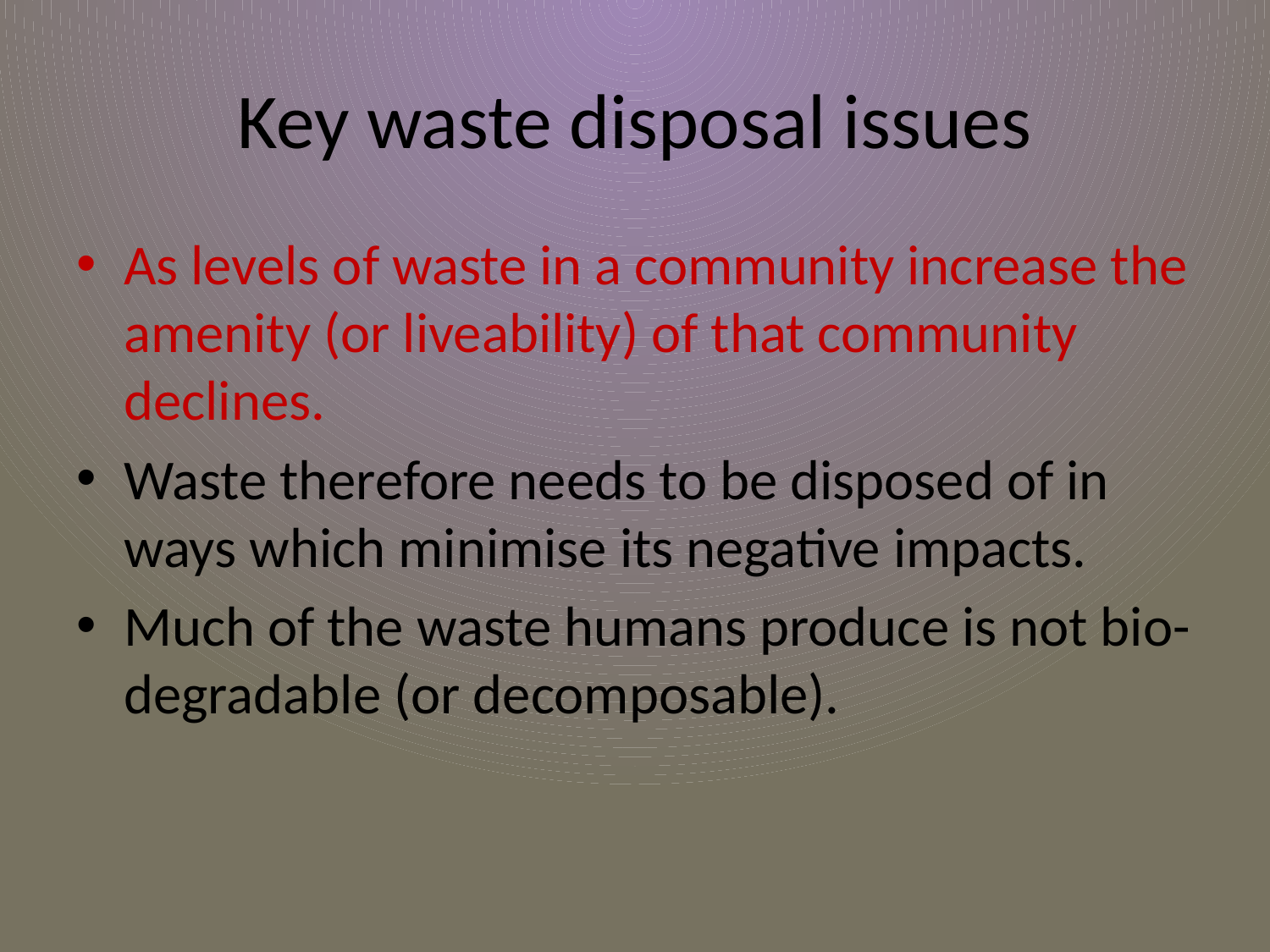

# Key waste disposal issues
As levels of waste in a community increase the amenity (or liveability) of that community declines.
Waste therefore needs to be disposed of in ways which minimise its negative impacts.
Much of the waste humans produce is not bio-degradable (or decomposable).